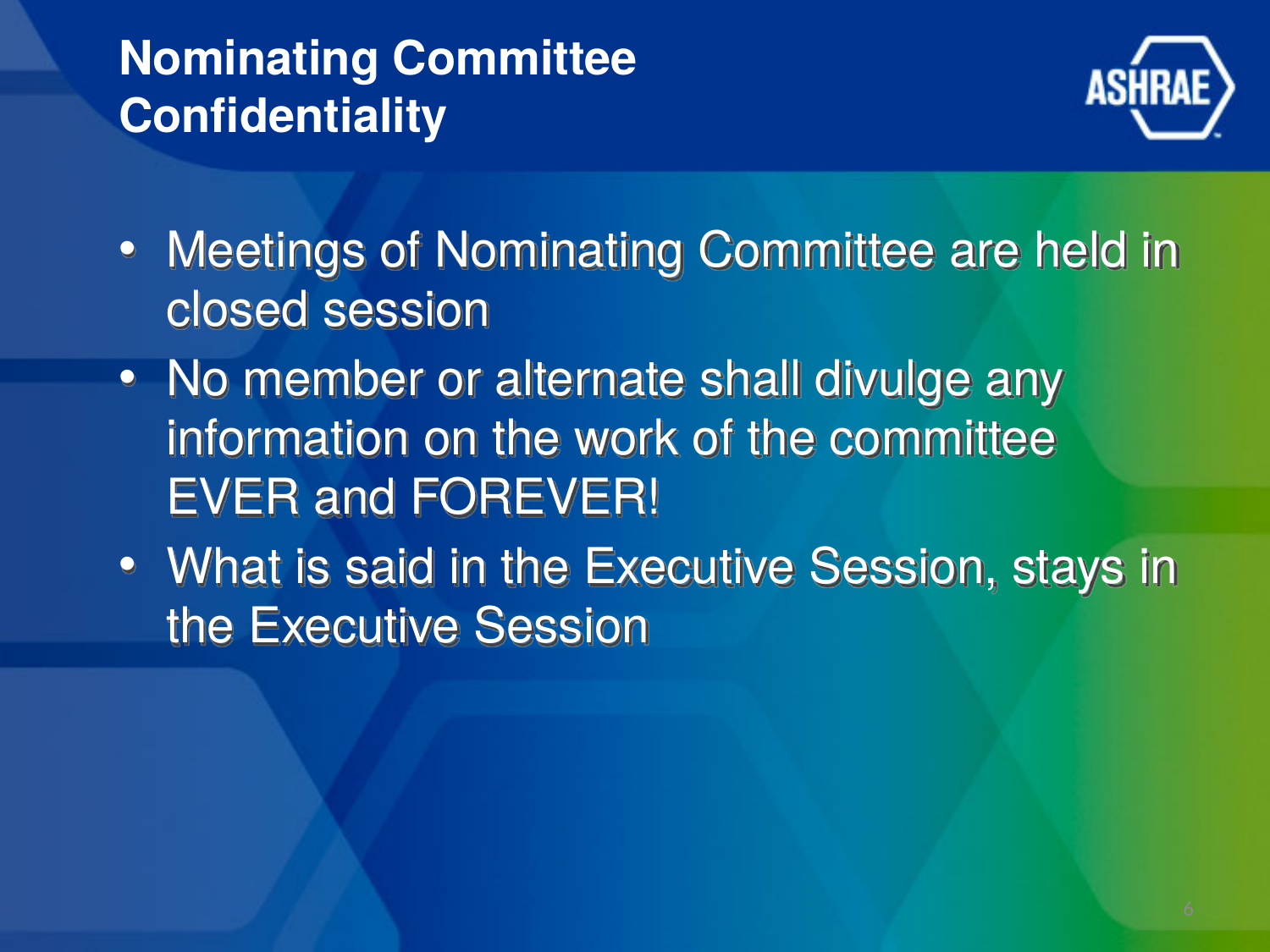

# Nominating Committee Confidentiality
Meetings of Nominating Committee are held in closed session
No member or alternate shall divulge any information on the work of the committee EVER and FOREVER!
What is said in the Executive Session, stays in the Executive Session
6